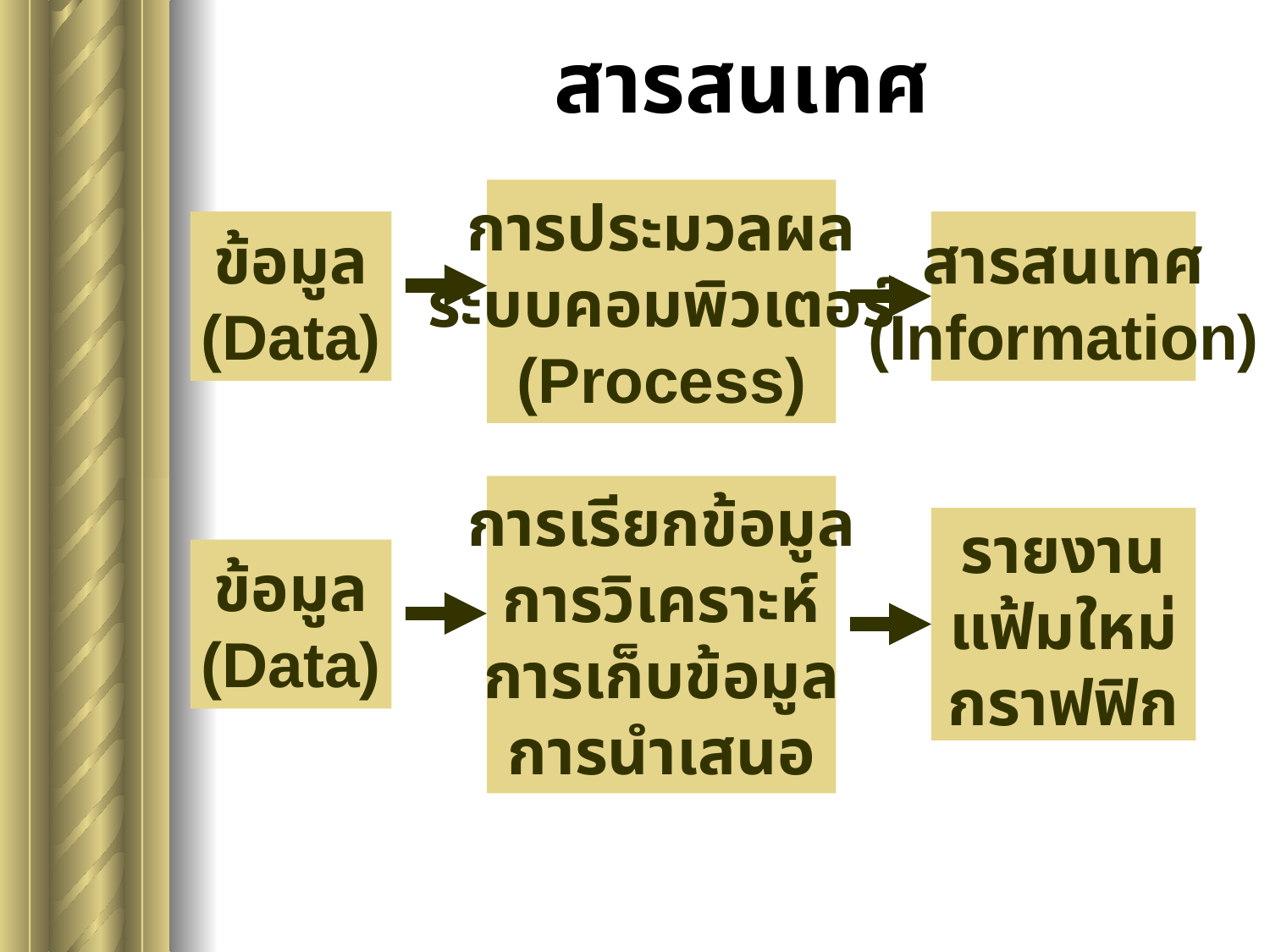

# สารสนเทศ
การประมวลผล
ระบบคอมพิวเตอร์
(Process)
ข้อมูล
(Data)
สารสนเทศ
(Information)

การเรียกข้อมูล
การวิเคราะห์
การเก็บข้อมูล
การนำเสนอ
รายงาน
แฟ้มใหม่
กราฟฟิก
ข้อมูล
(Data)